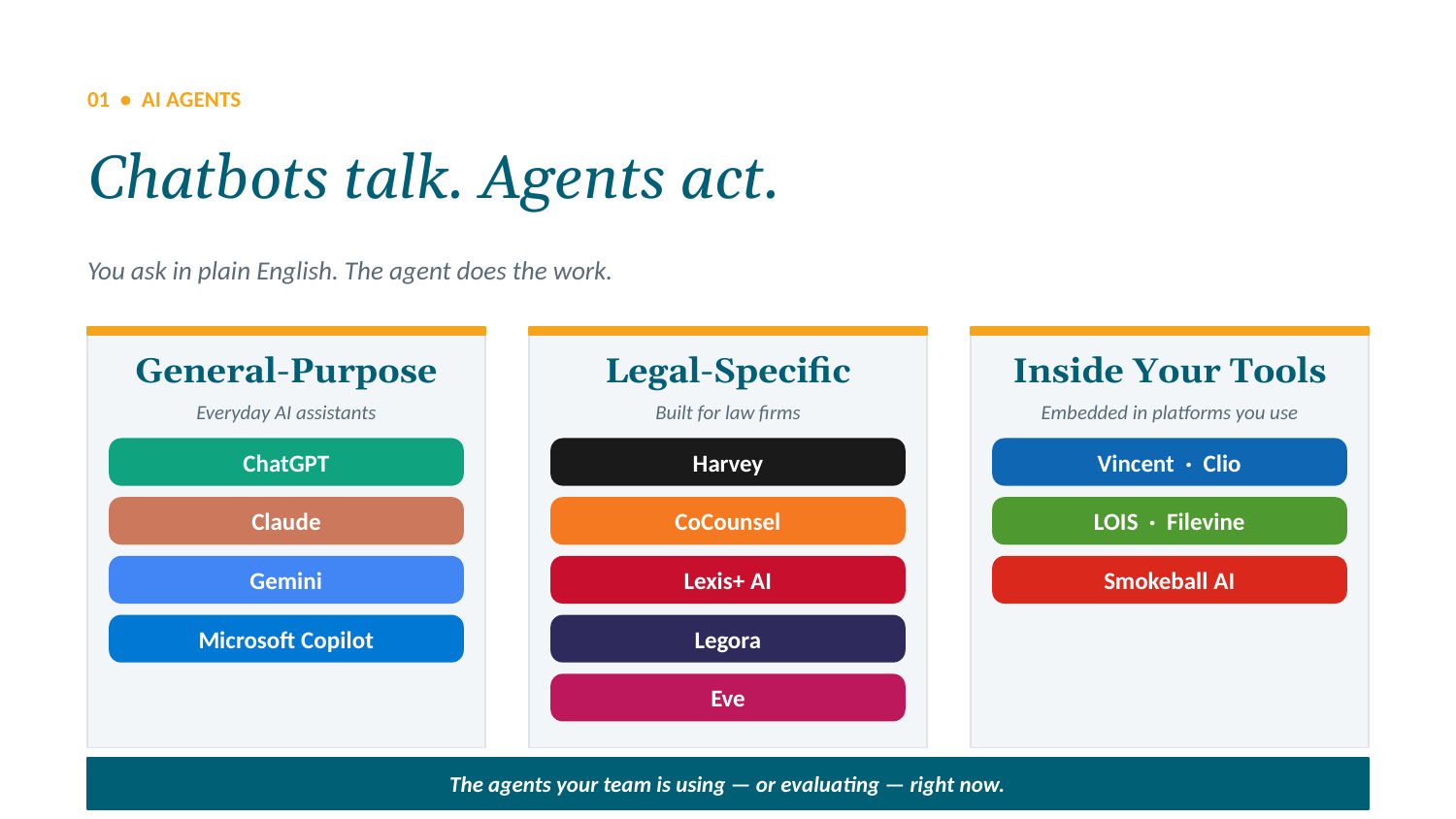

01  •  AI AGENTS
Chatbots talk. Agents act.
You ask in plain English. The agent does the work.

General-Purpose
Legal-Specific
Inside Your Tools
Everyday AI assistants
Built for law firms
Embedded in platforms you use
ChatGPT
Harvey
Vincent  ·  Clio
Claude
CoCounsel
LOIS  ·  Filevine
Gemini
Lexis+ AI
Smokeball AI
Microsoft Copilot
Legora
Eve

The agents your team is using — or evaluating — right now.